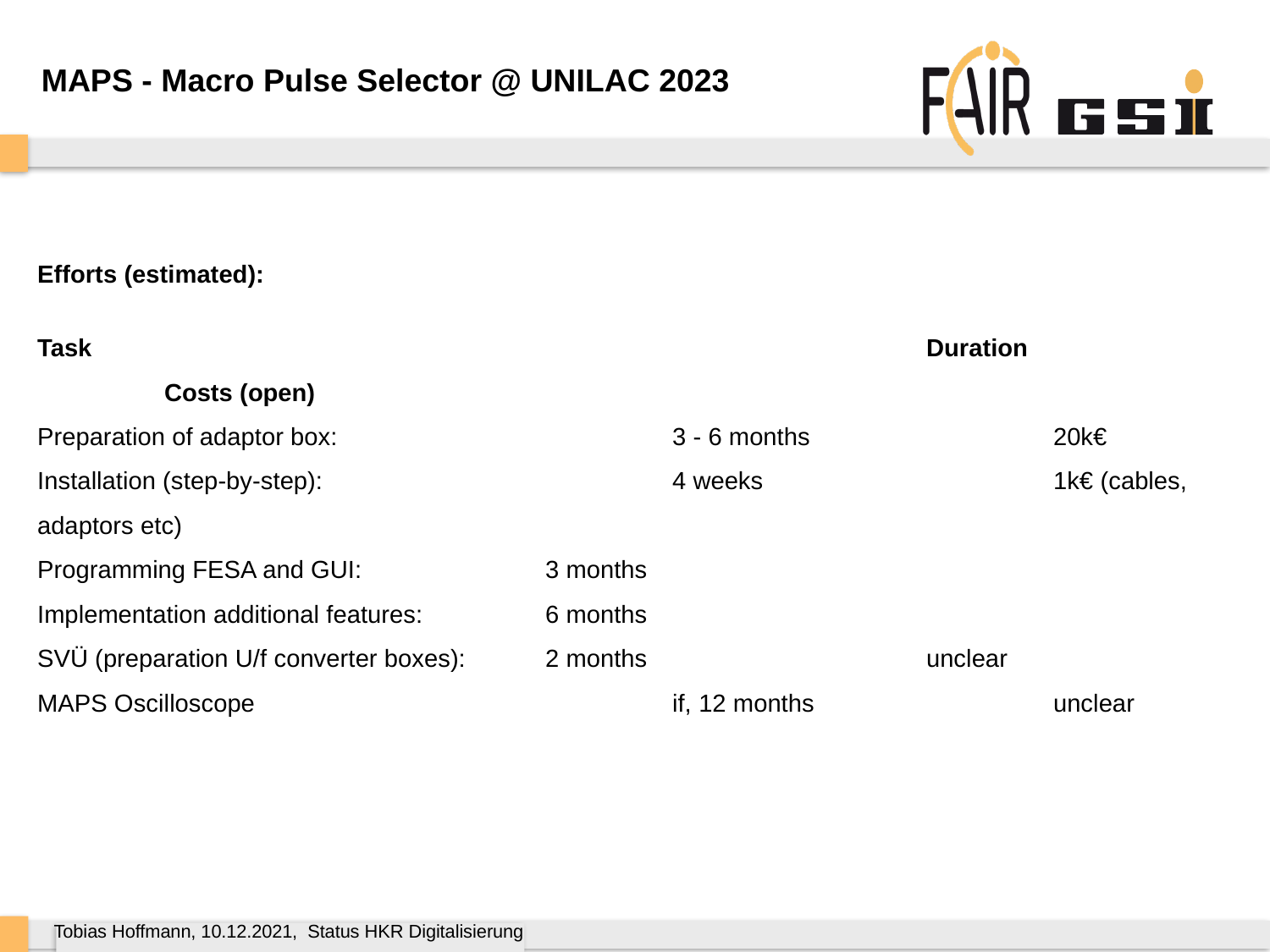

MAPS - Macro Pulse Selector @ UNILAC 2023
Efforts (estimated):

Task							Duration			Costs (open)
Preparation of adaptor box: 			3 - 6 months		20k€
Installation (step-by-step):			4 weeks			1k€ (cables, adaptors etc)
Programming FESA and GUI:		3 months
Implementation additional features:	6 months
SVÜ (preparation U/f converter boxes):	2 months			unclear
MAPS Oscilloscope				if, 12 months		unclear